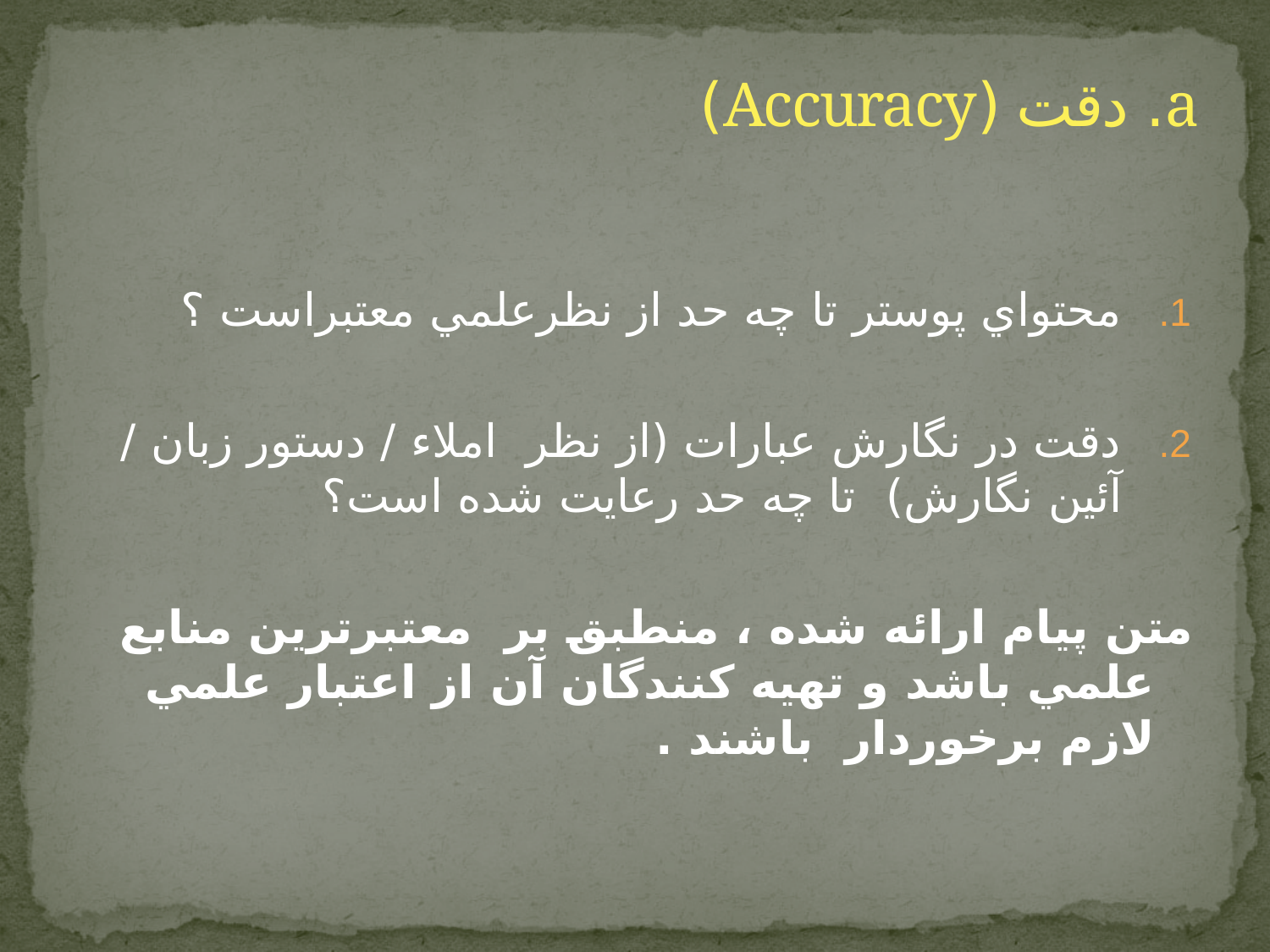

# a. دقت (Accuracy)

محتواي پوستر تا چه حد از نظرعلمي معتبراست ؟

دقت در نگارش عبارات (از نظر  املاء / دستور زبان‌ / آئين‌ نگارش)‌  تا چه حد رعايت شده است؟

متن پيام ارائه شده ، منطبق بر  معتبرترين منابع علمي باشد و تهيه كنندگان آن از اعتبار علمي لازم برخوردار  باشند .